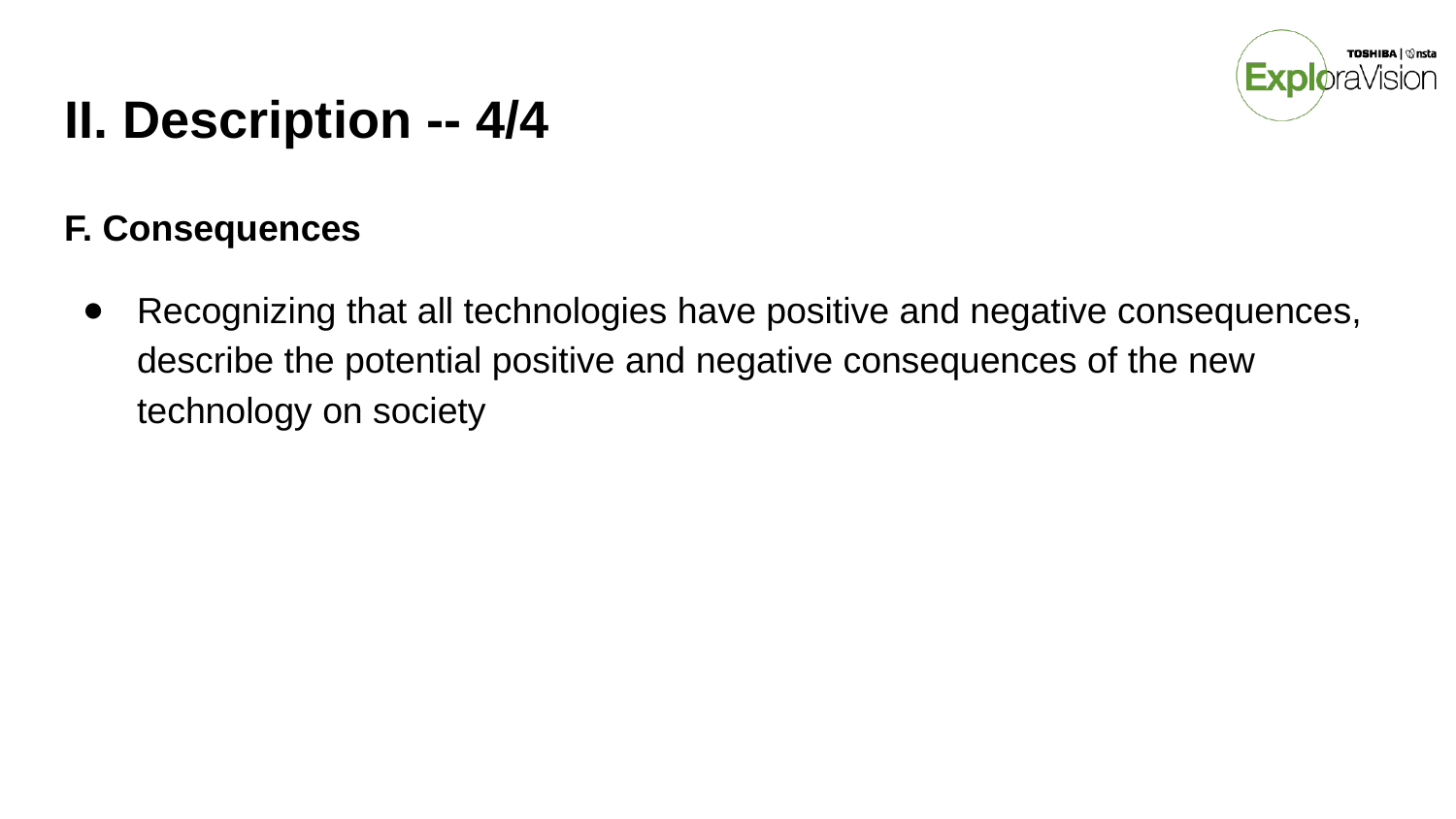

# II. Description -- 4/4
F. Consequences
Recognizing that all technologies have positive and negative consequences, describe the potential positive and negative consequences of the new technology on society